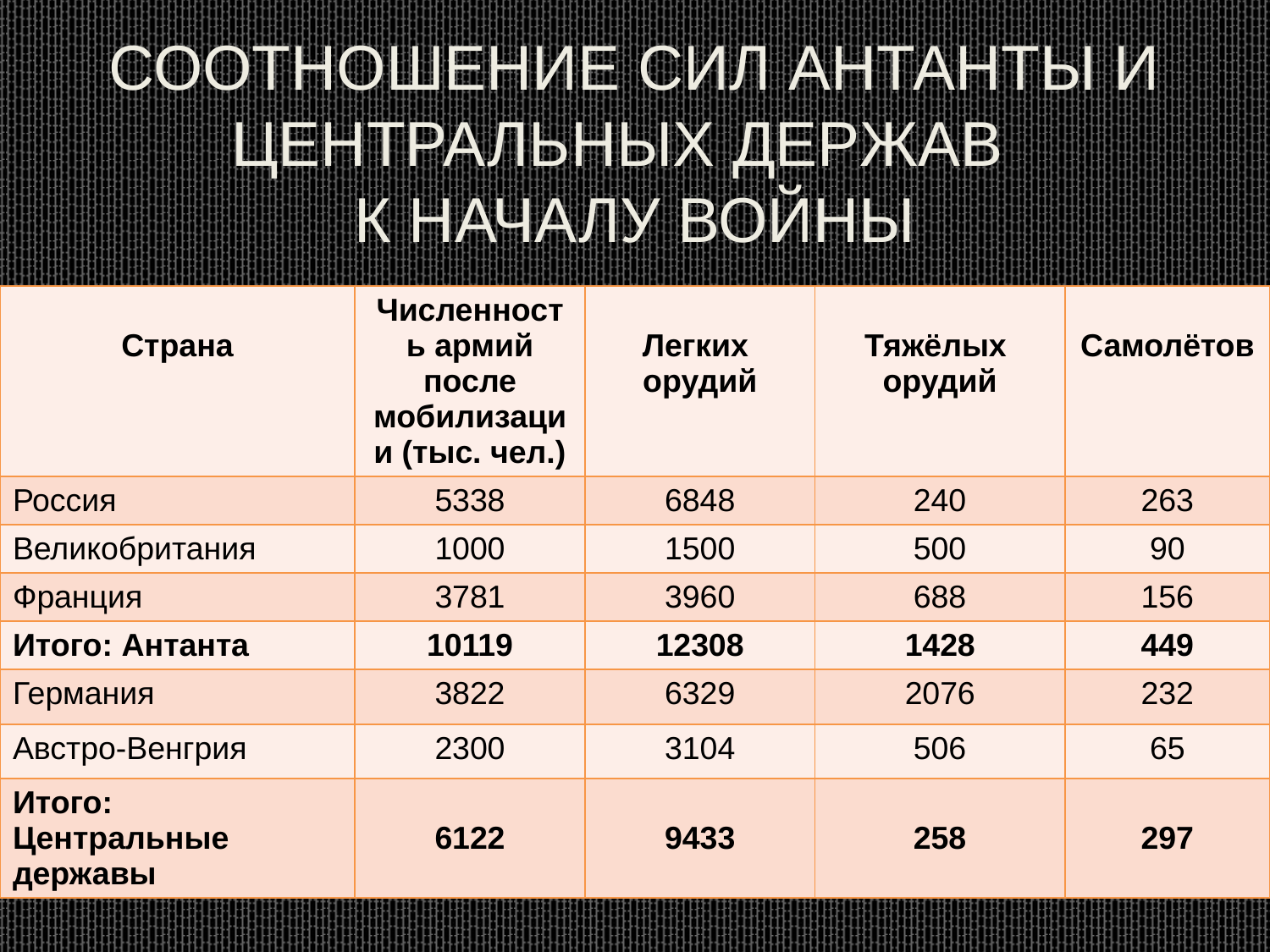

Соотношение сил Антанты и центральных держав
к началу войны
| Страна | Численность армий после мобилизации (тыс. чел.) | Легких орудий | Тяжёлых орудий | Самолётов |
| --- | --- | --- | --- | --- |
| Россия | 5338 | 6848 | 240 | 263 |
| Великобритания | 1000 | 1500 | 500 | 90 |
| Франция | 3781 | 3960 | 688 | 156 |
| Итого: Антанта | 10119 | 12308 | 1428 | 449 |
| Германия | 3822 | 6329 | 2076 | 232 |
| Австро-Венгрия | 2300 | 3104 | 506 | 65 |
| Итого: Центральные державы | 6122 | 9433 | 258 | 297 |